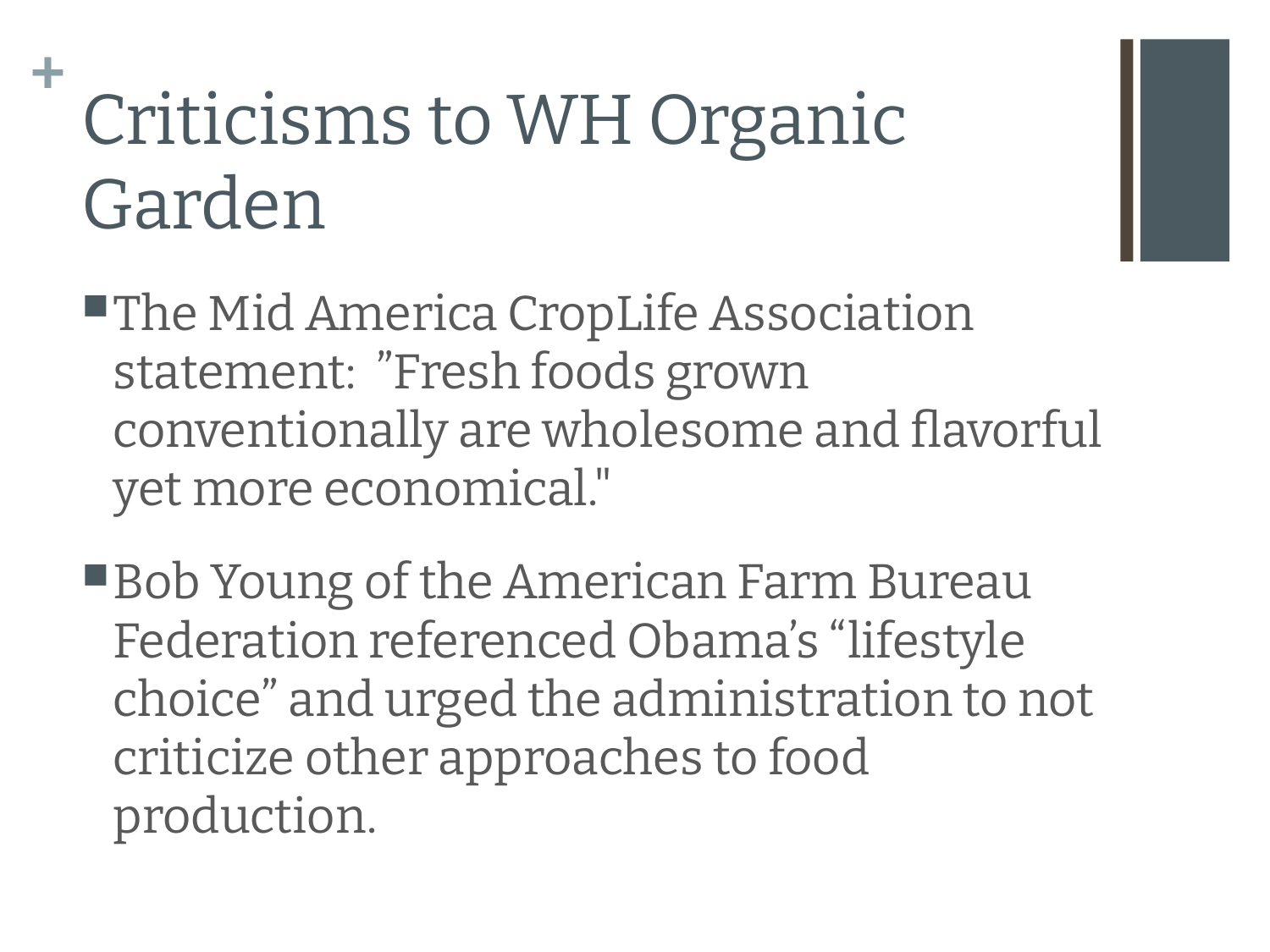

# Criticisms to WH Organic Garden
The Mid America CropLife Association statement:  ”Fresh foods grown conventionally are wholesome and flavorful yet more economical."
Bob Young of the American Farm Bureau Federation referenced Obama’s “lifestyle choice” and urged the administration to not criticize other approaches to food production.